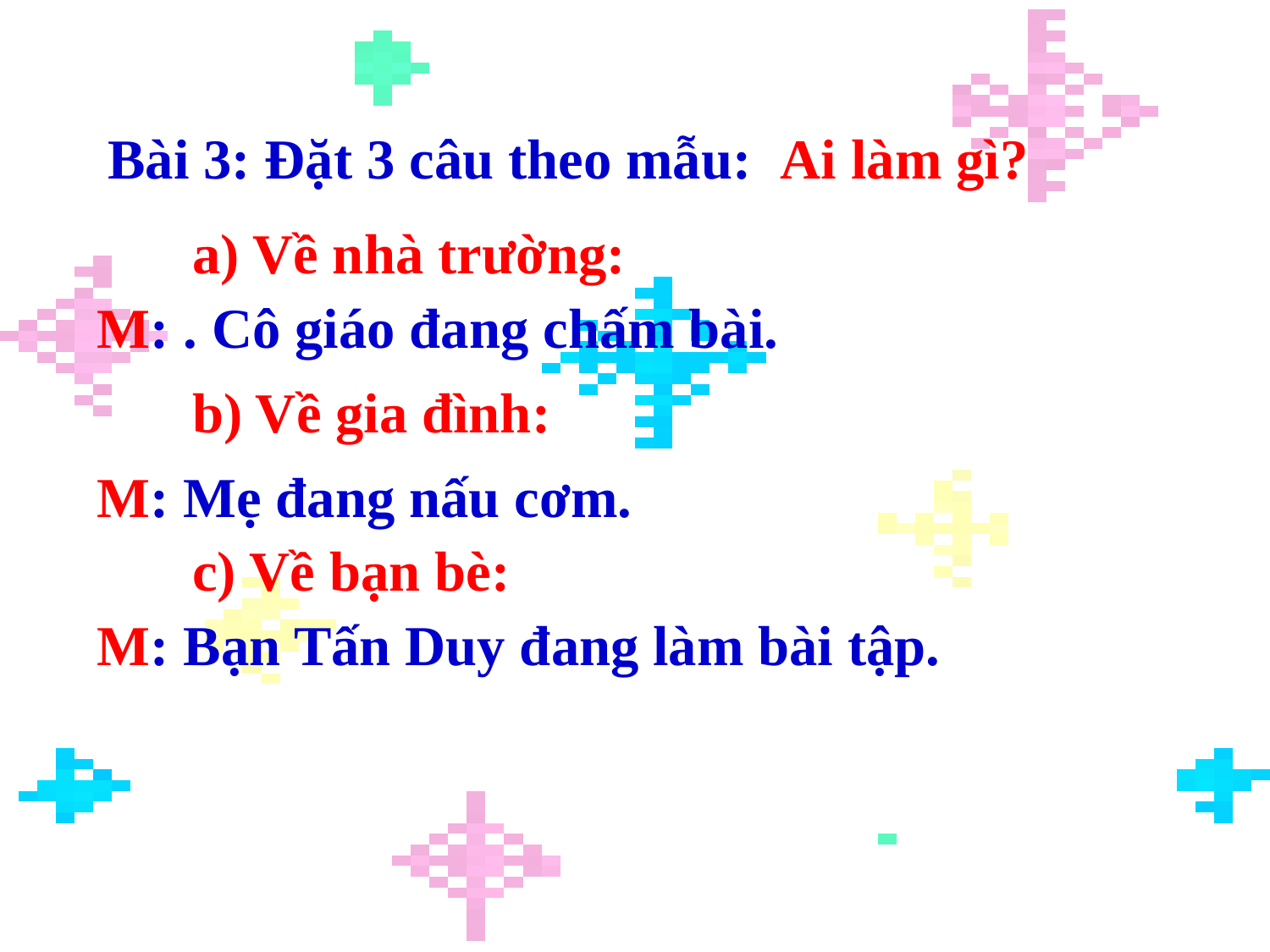

Bài 3: Đặt 3 câu theo mẫu:  Ai làm gì?
a) Về nhà trường:
M: . Cô giáo đang chấm bài.
b) Về gia đình:
M: Mẹ đang nấu cơm.
c) Về bạn bè:
M: Bạn Tấn Duy đang làm bài tập.